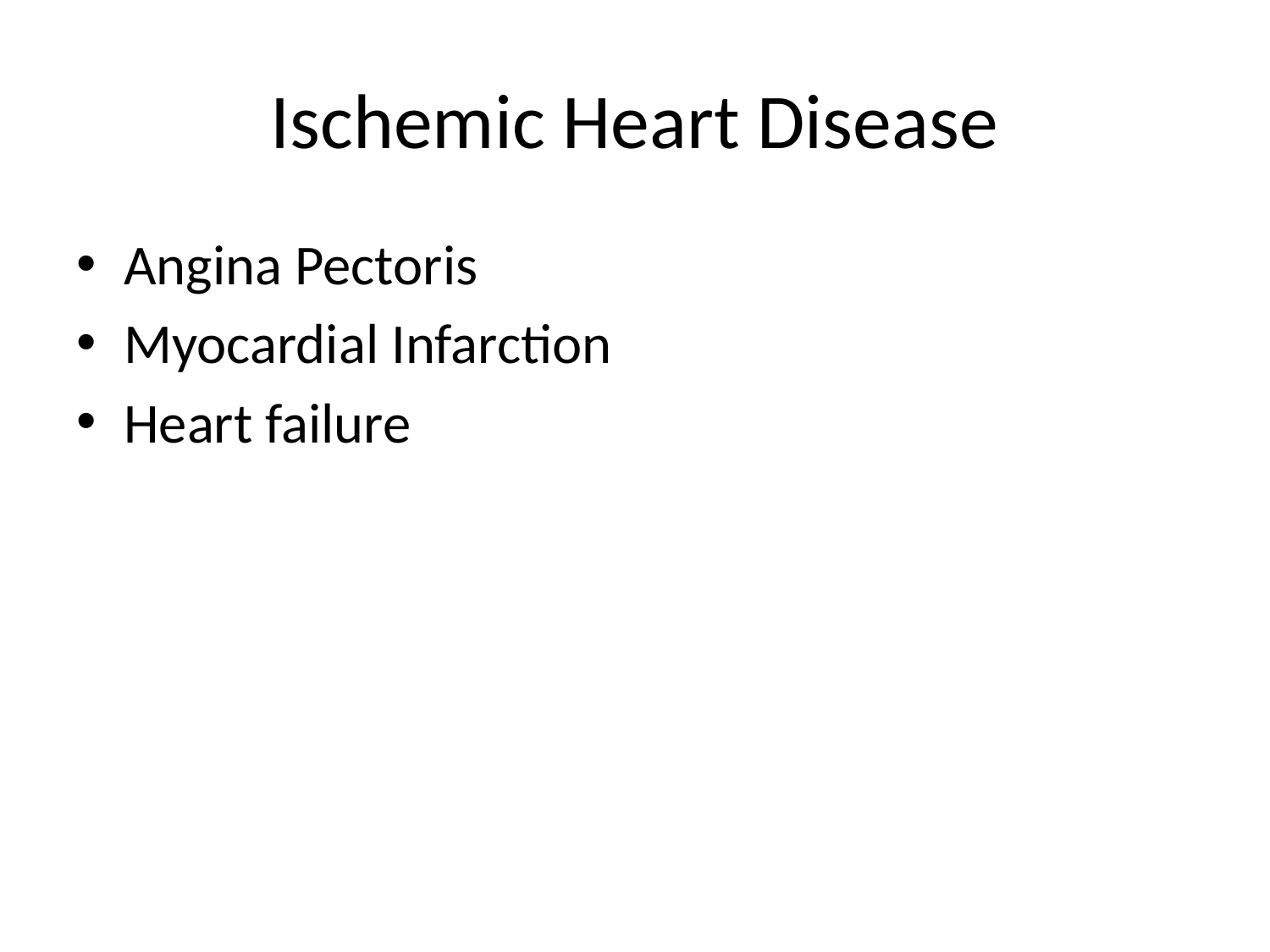

# Ischemic Heart Disease
Angina Pectoris
Myocardial Infarction
Heart failure